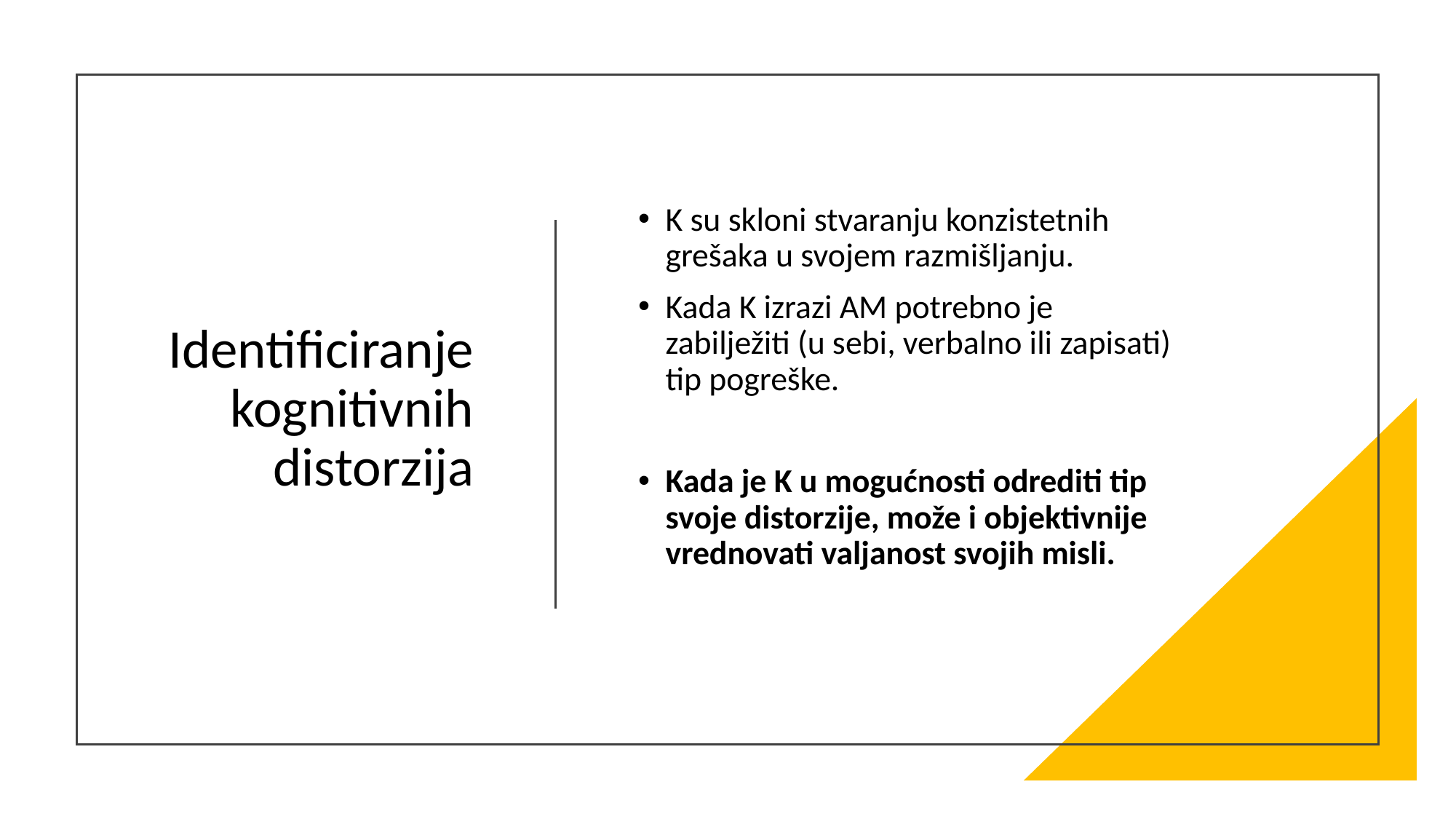

# Identificiranje kognitivnih distorzija
K su skloni stvaranju konzistetnih grešaka u svojem razmišljanju.
Kada K izrazi AM potrebno je zabilježiti (u sebi, verbalno ili zapisati) tip pogreške.

Kada je K u mogućnosti odrediti tip svoje distorzije, može i objektivnije vrednovati valjanost svojih misli.